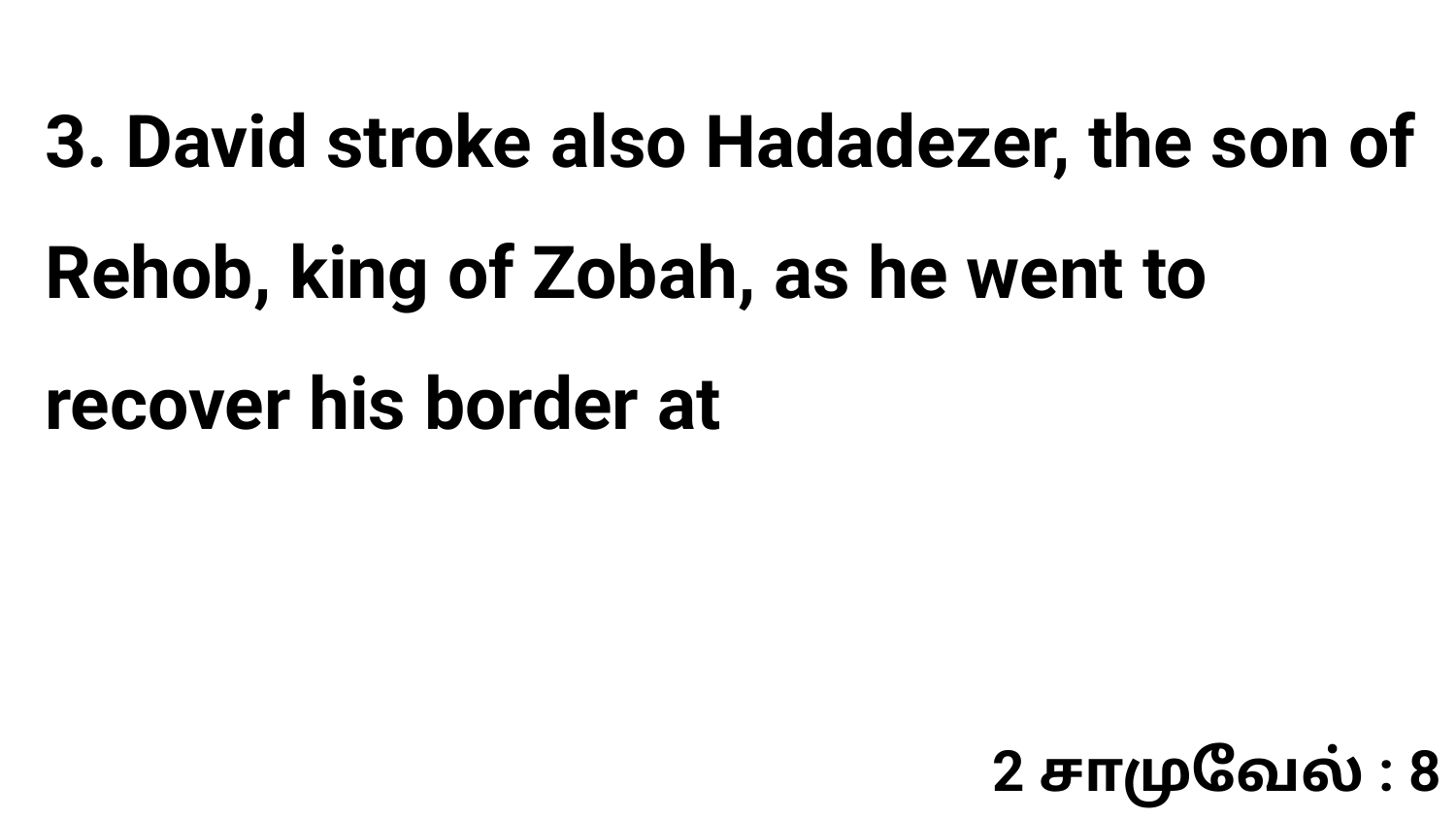

3. David stroke also Hadadezer, the son of Rehob, king of Zobah, as he went to recover his border at
2 சாமுவேல் : 8